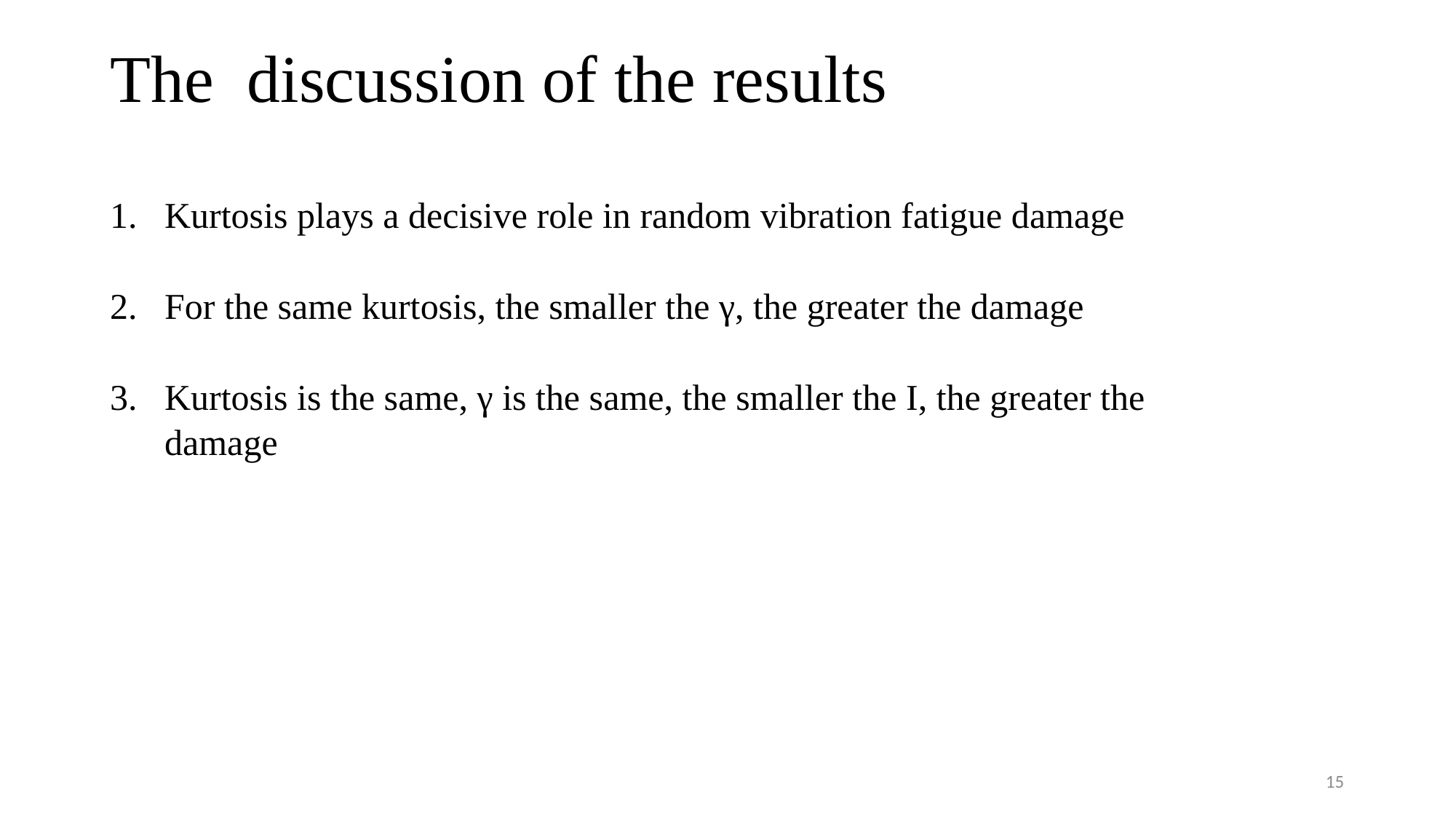

# The  discussion of the results
Kurtosis plays a decisive role in random vibration fatigue damage

For the same kurtosis, the smaller the γ, the greater the damage

Kurtosis is the same, γ is the same, the smaller the I, the greater the damage

15